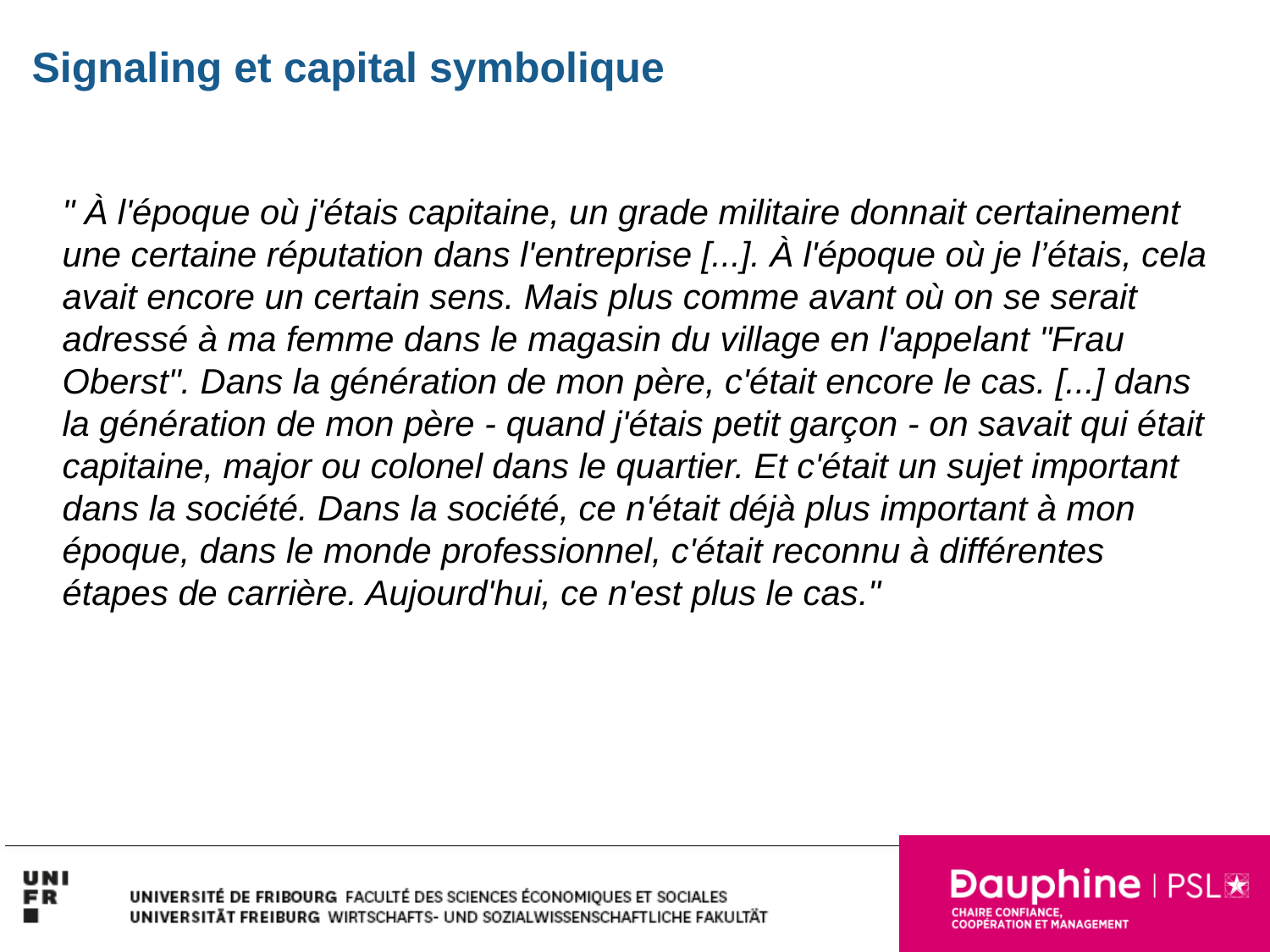

# Signaling et capital symbolique
" À l'époque où j'étais capitaine, un grade militaire donnait certainement une certaine réputation dans l'entreprise [...]. À l'époque où je l’étais, cela avait encore un certain sens. Mais plus comme avant où on se serait adressé à ma femme dans le magasin du village en l'appelant "Frau Oberst". Dans la génération de mon père, c'était encore le cas. [...] dans la génération de mon père - quand j'étais petit garçon - on savait qui était capitaine, major ou colonel dans le quartier. Et c'était un sujet important dans la société. Dans la société, ce n'était déjà plus important à mon époque, dans le monde professionnel, c'était reconnu à différentes étapes de carrière. Aujourd'hui, ce n'est plus le cas."